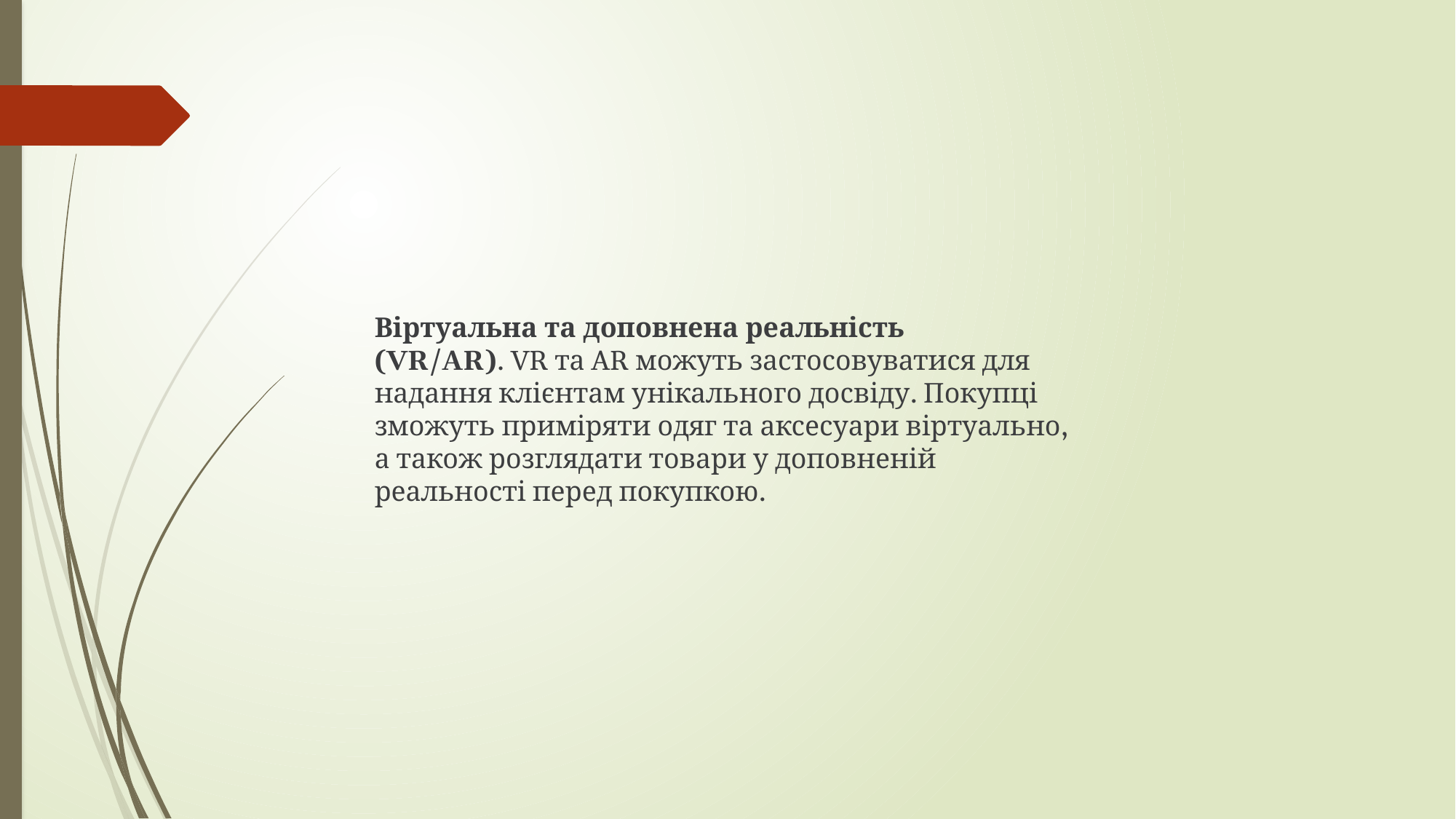

Віртуальна та доповнена реальність (VR/AR). VR та AR можуть застосовуватися для надання клієнтам унікального досвіду. Покупці зможуть приміряти одяг та аксесуари віртуально, а також розглядати товари у доповненій реальності перед покупкою.